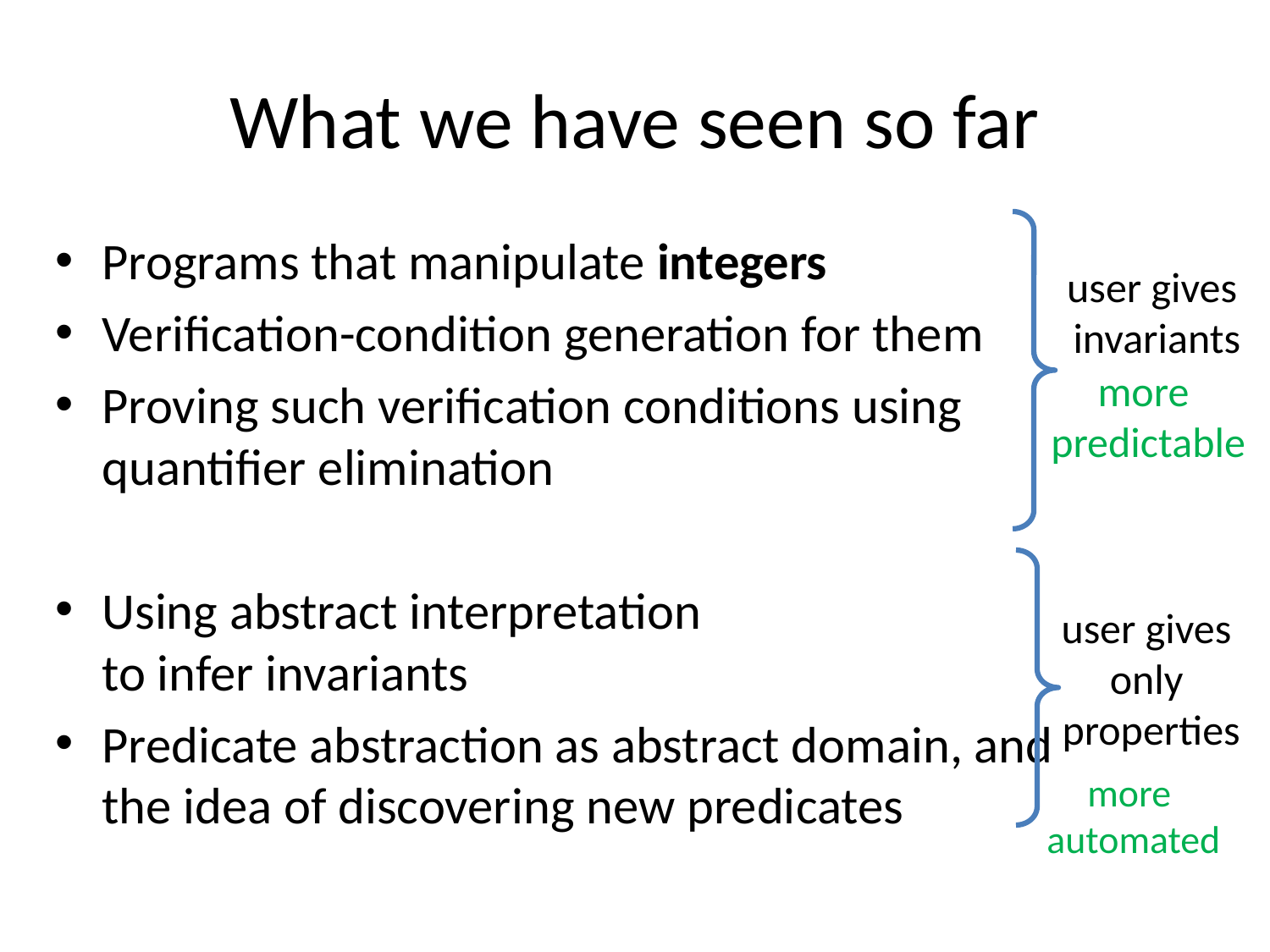

# What we have seen so far

Programs that manipulate integers
Verification-condition generation for them
Proving such verification conditions using quantifier elimination

Using abstract interpretation
to infer invariants
Predicate abstraction as abstract domain, and the idea of discovering new predicates
user gives
invariants
more
predictable

user gives
only
properties
more
automated